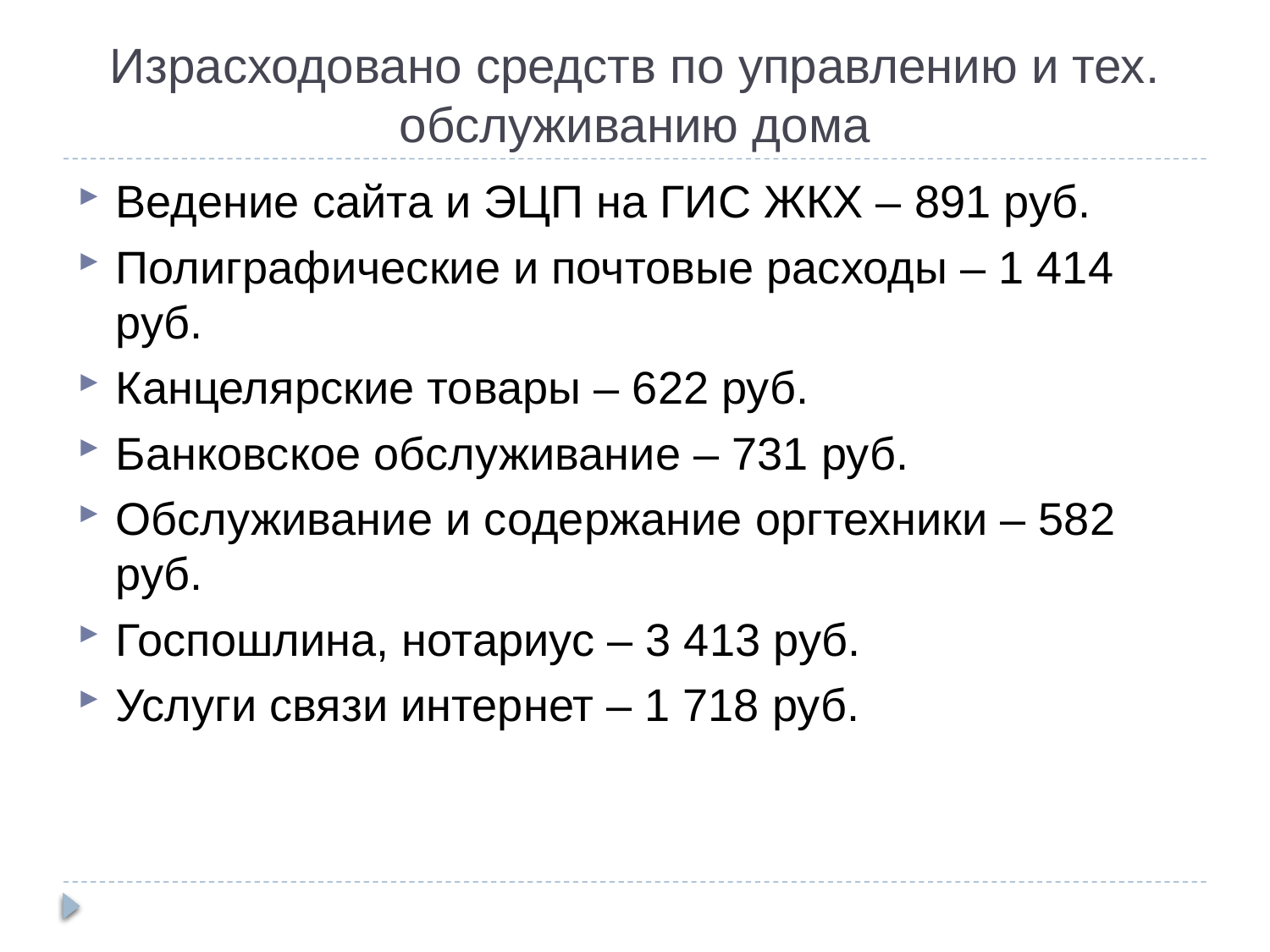

Израсходовано средств по управлению и тех. обслуживанию дома
Ведение сайта и ЭЦП на ГИС ЖКХ – 891 руб.
Полиграфические и почтовые расходы – 1 414 руб.
Канцелярские товары – 622 руб.
Банковское обслуживание – 731 руб.
Обслуживание и содержание оргтехники – 582 руб.
Госпошлина, нотариус – 3 413 руб.
Услуги связи интернет – 1 718 руб.